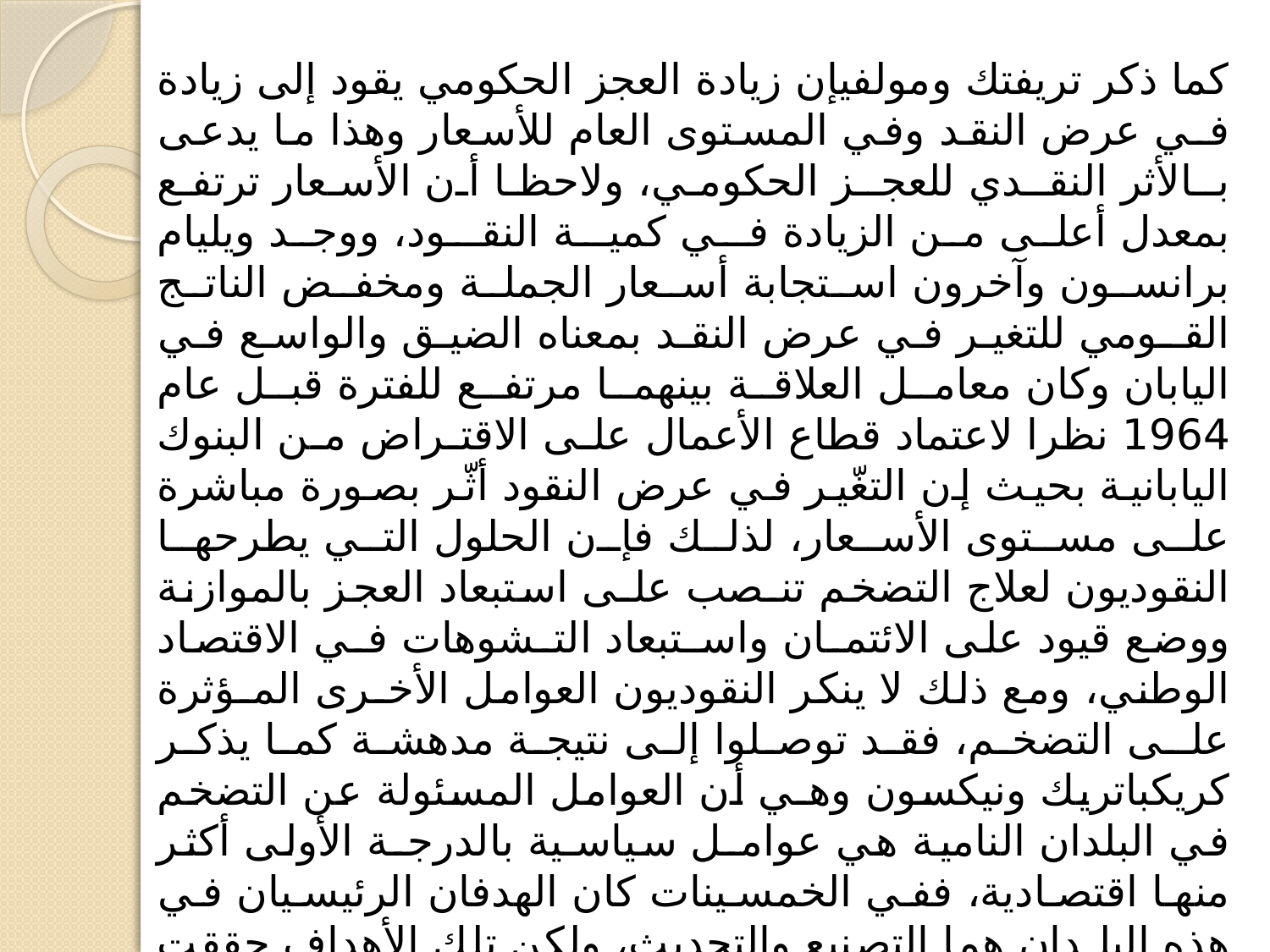

كما ذكر تريفتك ومولفيإن زيادة العجز الحكومي يقود إلى زيادة فـي عرض النقد وفي المستوى العام للأسعار وهذا ما يدعى بـالأثر النقـدي للعجـز الحكومي، ولاحظا أن الأسعار ترتفع بمعدل أعلى من الزيادة فـي كميـة النقـود، ووجد ويليام برانسون وآخرون استجابة أسعار الجملة ومخفض الناتج القـومي للتغير في عرض النقد بمعناه الضيق والواسع في اليابان وكان معامل العلاقة بينهما مرتفع للفترة قبل عام 1964 نظرا لاعتماد قطاع الأعمال علـى الاقتـراض مـن البنوك اليابانية بحيث إن التغّير في عرض النقود أثّر بصورة مباشرة على مستوى الأسعار، لذلك فإن الحلول التي يطرحها النقوديون لعلاج التضخم تنـصب علـى استبعاد العجز بالموازنة ووضع قيود على الائتمـان واسـتبعاد التـشوهات فـي الاقتصاد الوطني، ومع ذلك لا ينكر النقوديون العوامل الأخـرى المـؤثرة علـى التضخم، فقد توصلوا إلى نتيجة مدهشة كما يذكر كريكباتريك ونيكسون وهـي أن العوامل المسئولة عن التضخم في البلدان النامية هي عوامـل سياسـية بالدرجـة الأولى أكثر منها اقتصادية، ففي الخمسينات كان الهدفان الرئيسيان في هذه البلـدان هما التصنيع والتحديث، ولكن تلك الأهداف حققت مكاسـب لمجموعـات سياسـية متعدّدة في البلاد تمخض عنها وضع سياسات حكومية متنافرة واتخاذ قرارات غيـر سليمة كانت من الأسباب الرئيسية لتفسير التضخم فيها.